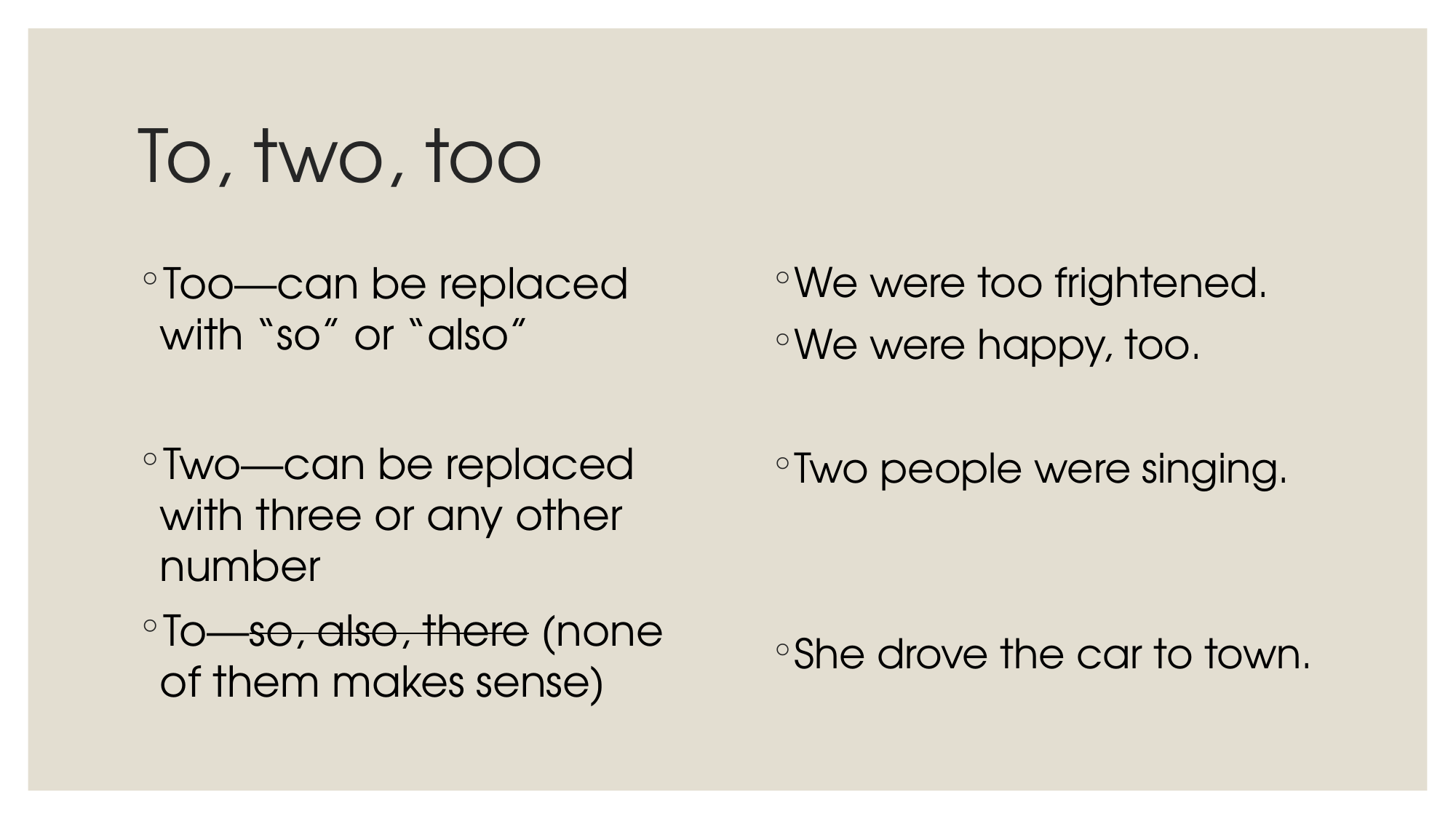

# To, two, too
Too—can be replaced with “so” or “also”

Two—can be replaced with three or any other number
To—so, also, there (none of them makes sense)
We were too frightened.
We were happy, too.

Two people were singing.

She drove the car to town.